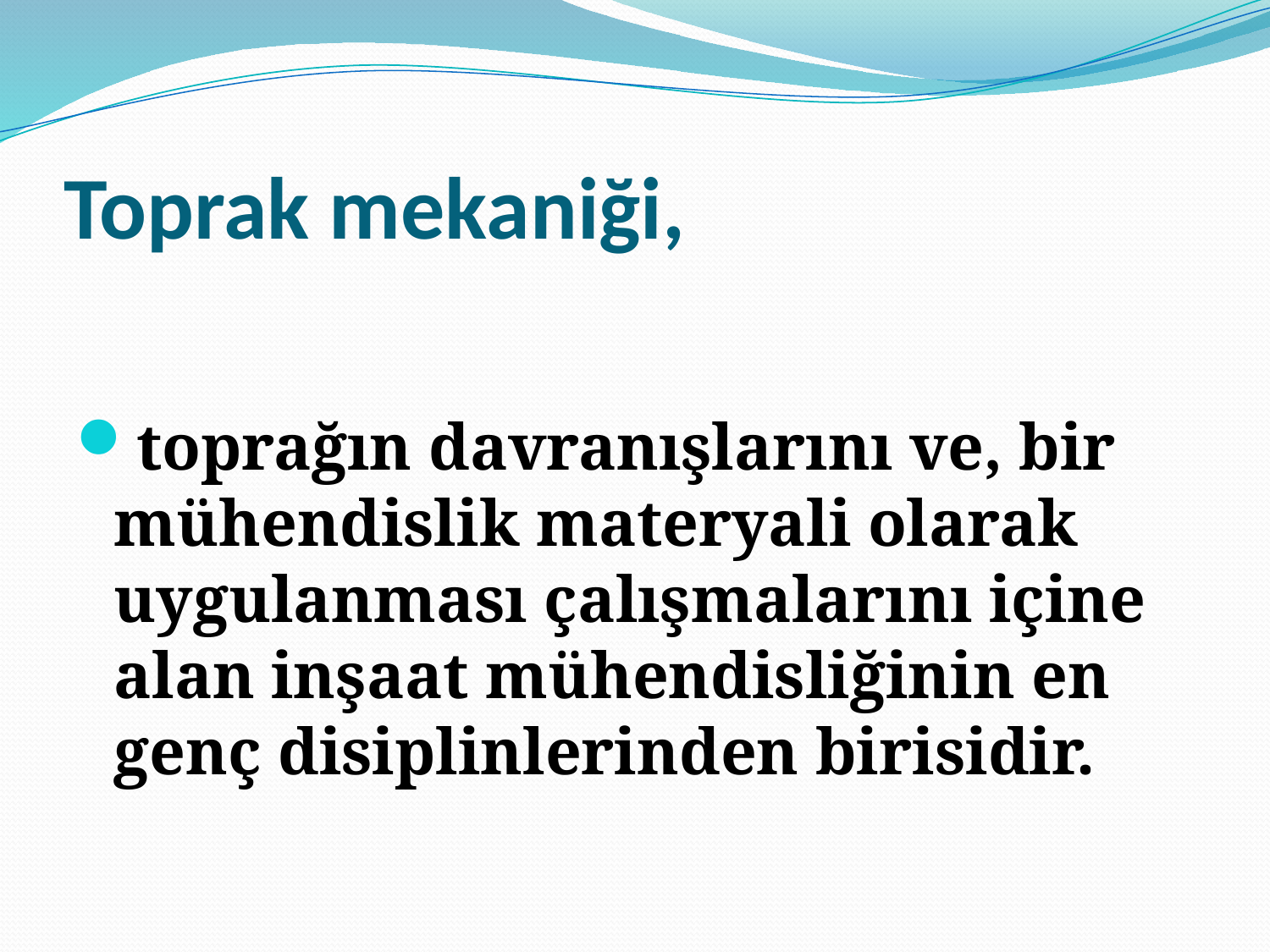

# Toprak mekaniği,

toprağın davranışlarını ve, bir mühendislik materyali olarak uygulanması çalışmalarını içine alan inşaat mühendisliğinin en genç disiplinlerinden birisidir.